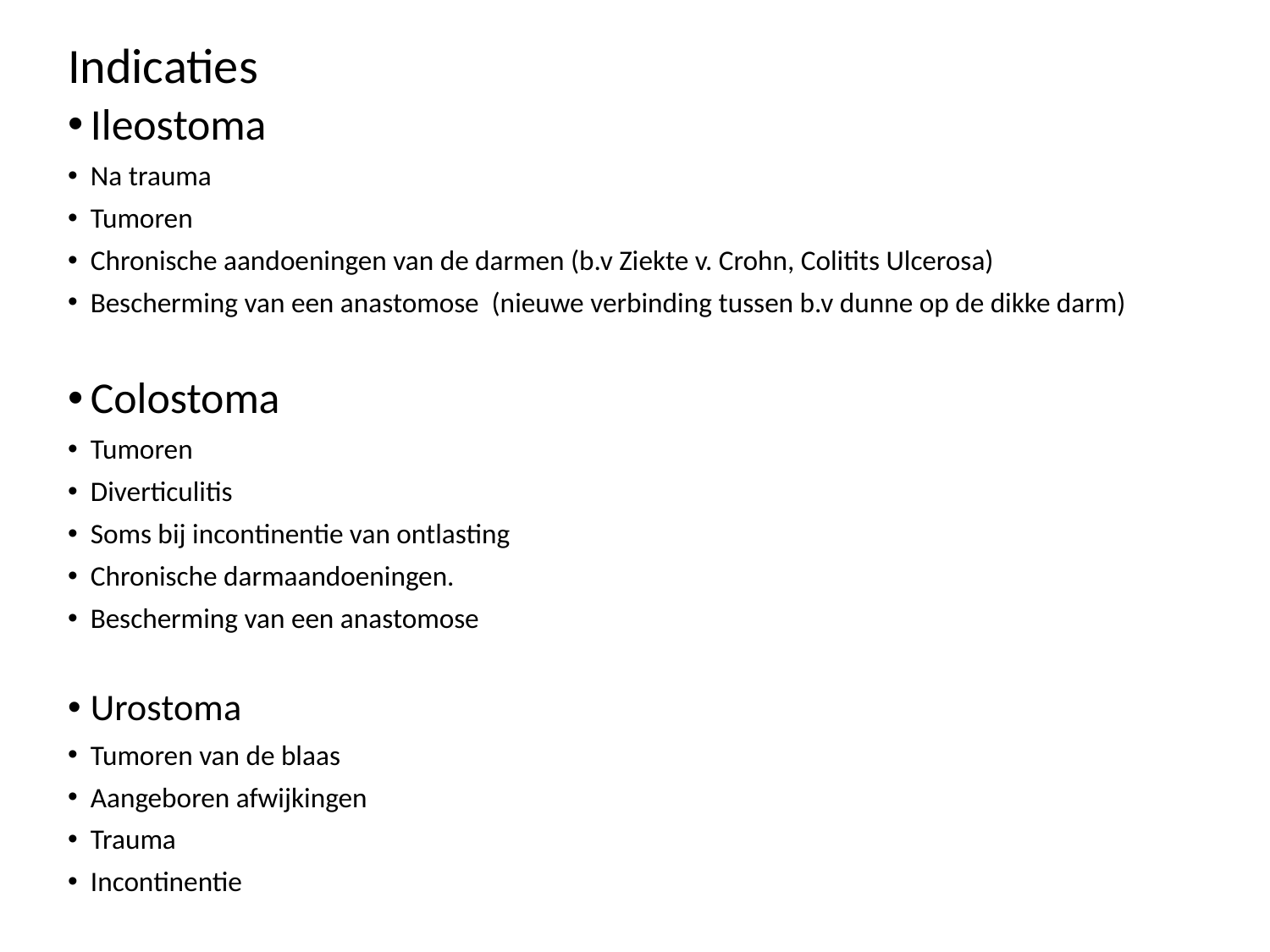

# Indicaties
Ileostoma
Na trauma
Tumoren
Chronische aandoeningen van de darmen (b.v Ziekte v. Crohn, Colitits Ulcerosa)
Bescherming van een anastomose  (nieuwe verbinding tussen b.v dunne op de dikke darm)

Colostoma
Tumoren
Diverticulitis
Soms bij incontinentie van ontlasting
Chronische darmaandoeningen.
Bescherming van een anastomose

Urostoma
Tumoren van de blaas
Aangeboren afwijkingen
Trauma
Incontinentie